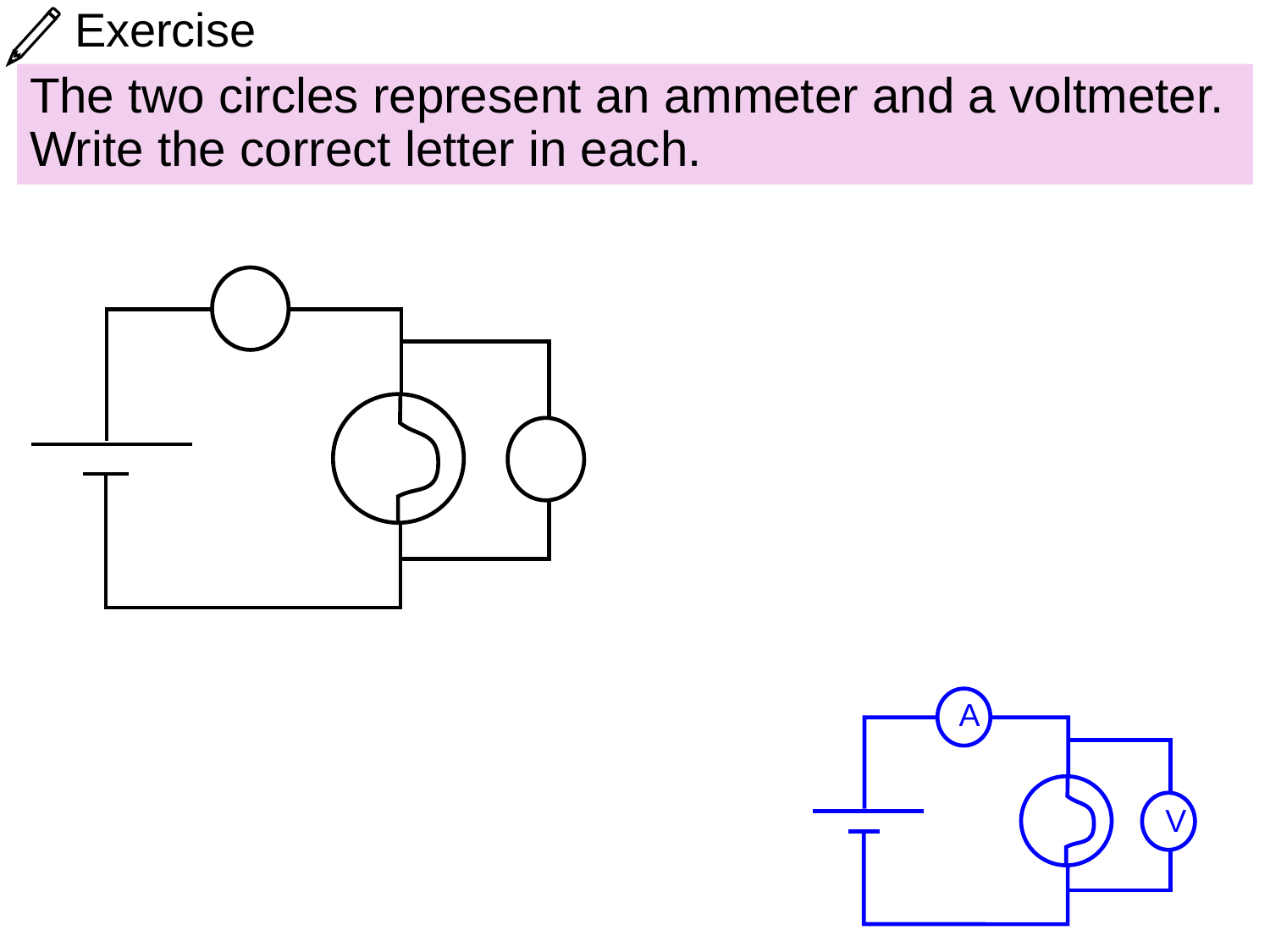

# Exercise
The two circles represent an ammeter and a voltmeter. Write the correct letter in each.

A

V